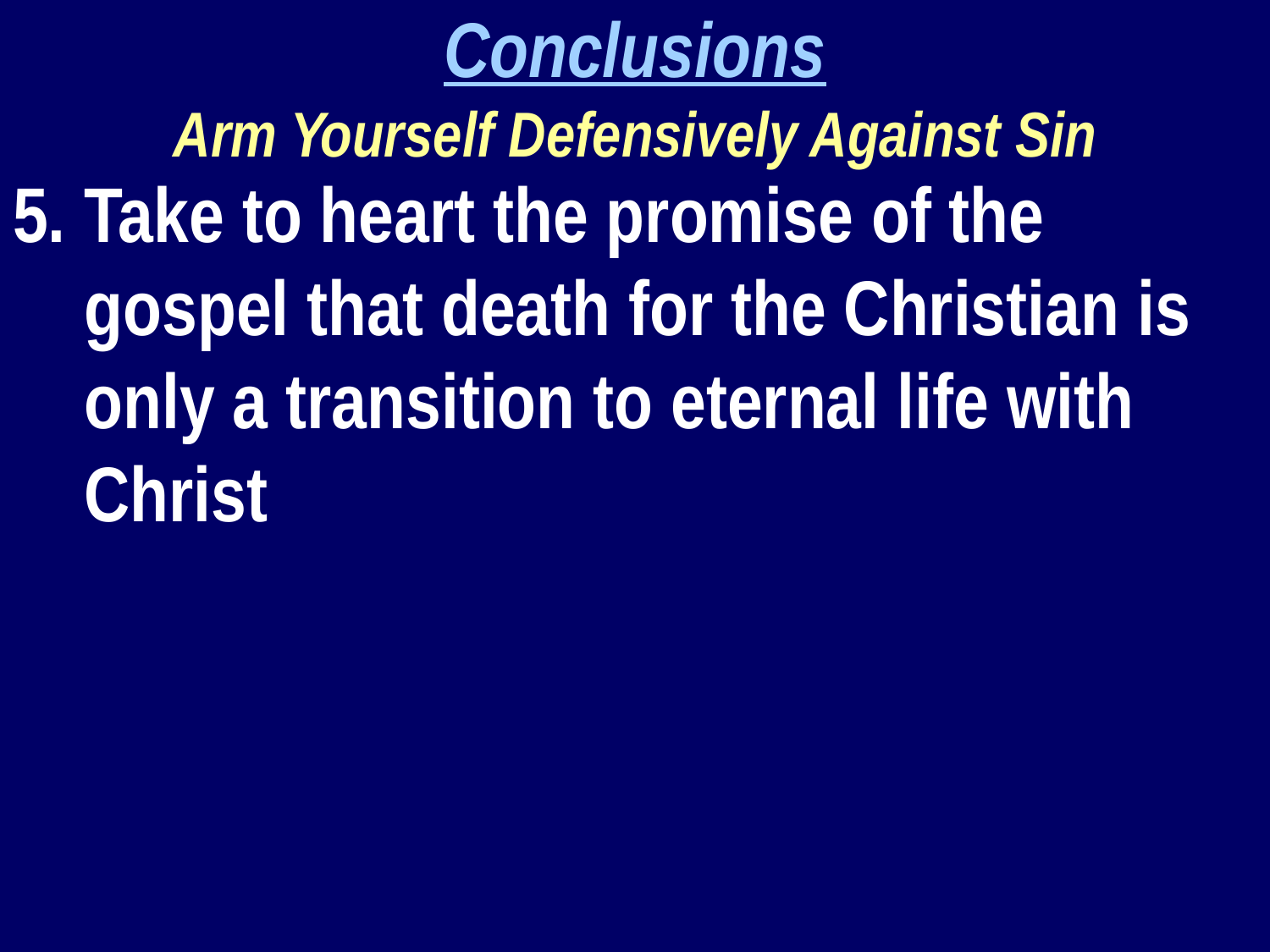

Conclusions
Arm Yourself Defensively Against Sin
Take to heart the promise of the gospel that death for the Christian is only a transition to eternal life with Christ